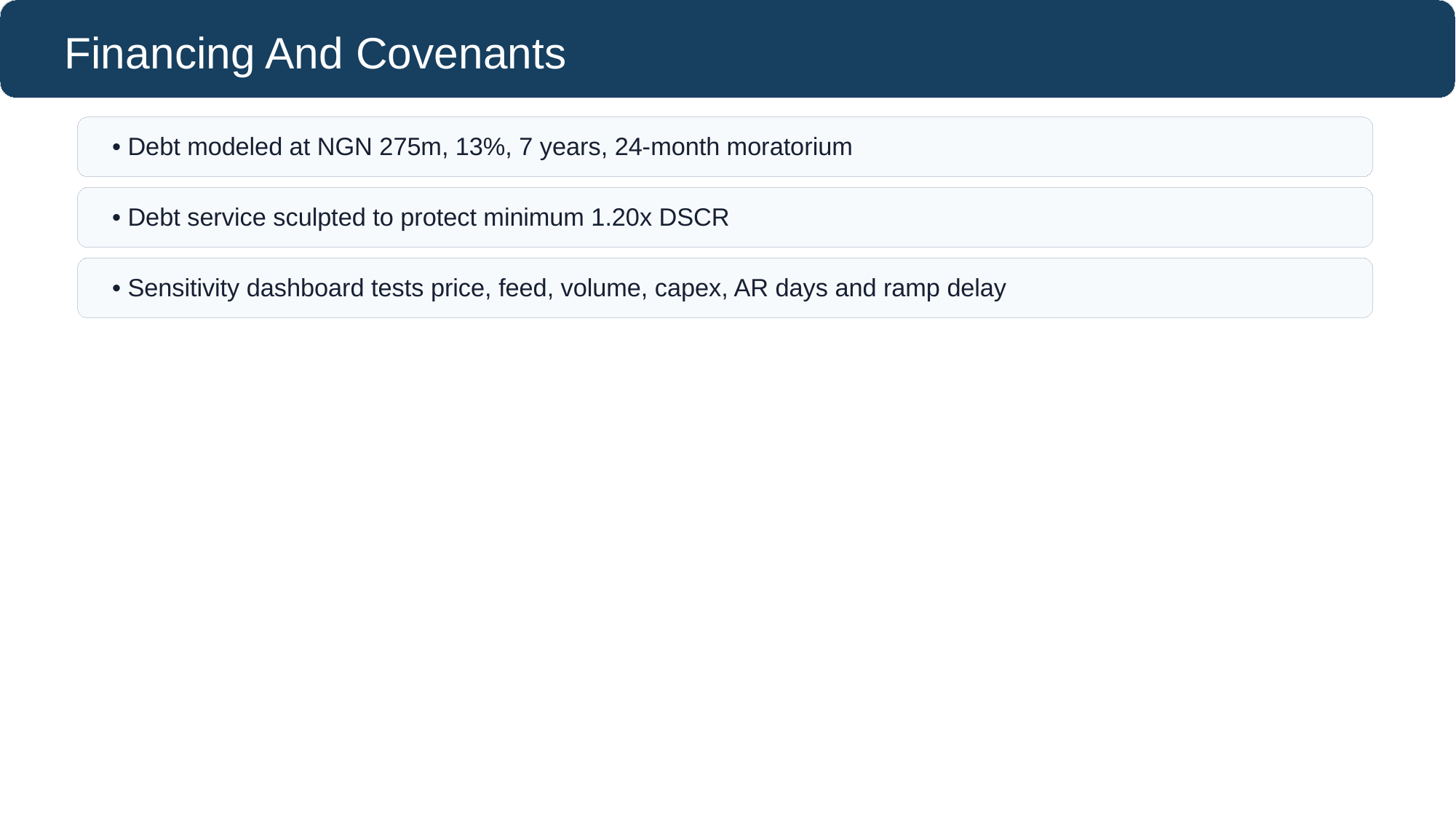

Financing And Covenants

• Debt modeled at NGN 275m, 13%, 7 years, 24-month moratorium

• Debt service sculpted to protect minimum 1.20x DSCR

• Sensitivity dashboard tests price, feed, volume, capex, AR days and ramp delay